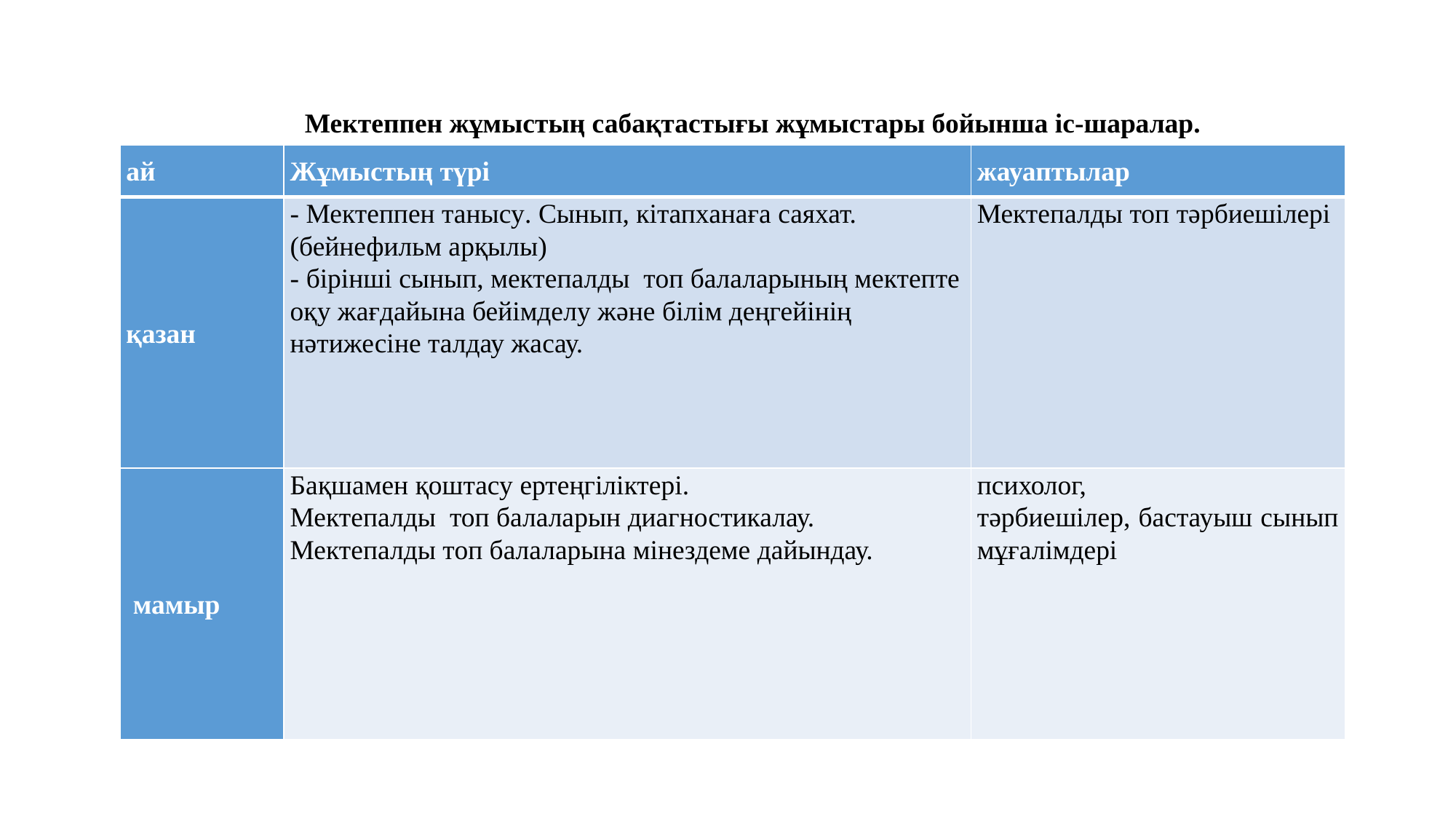

Мектеппен жұмыстың сабақтастығы жұмыстары бойынша іс-шаралар.

| ай | Жұмыстың түрі | жауаптылар |
| --- | --- | --- |
| қазан | - Мектеппен танысу. Сынып, кітапханаға саяхат. (бейнефильм арқылы) - бірінші сынып, мектепалды топ балаларының мектепте оқу жағдайына бейімделу және білім деңгейінің нәтижесіне талдау жасау. | Мектепалды топ тәрбиешілері |
| мамыр | Бақшамен қоштасу ертеңгіліктері. Мектепалды топ балаларын диагностикалау. Мектепалды топ балаларына мінездеме дайындау. | психолог, тәрбиешілер, бастауыш сынып мұғалімдері |